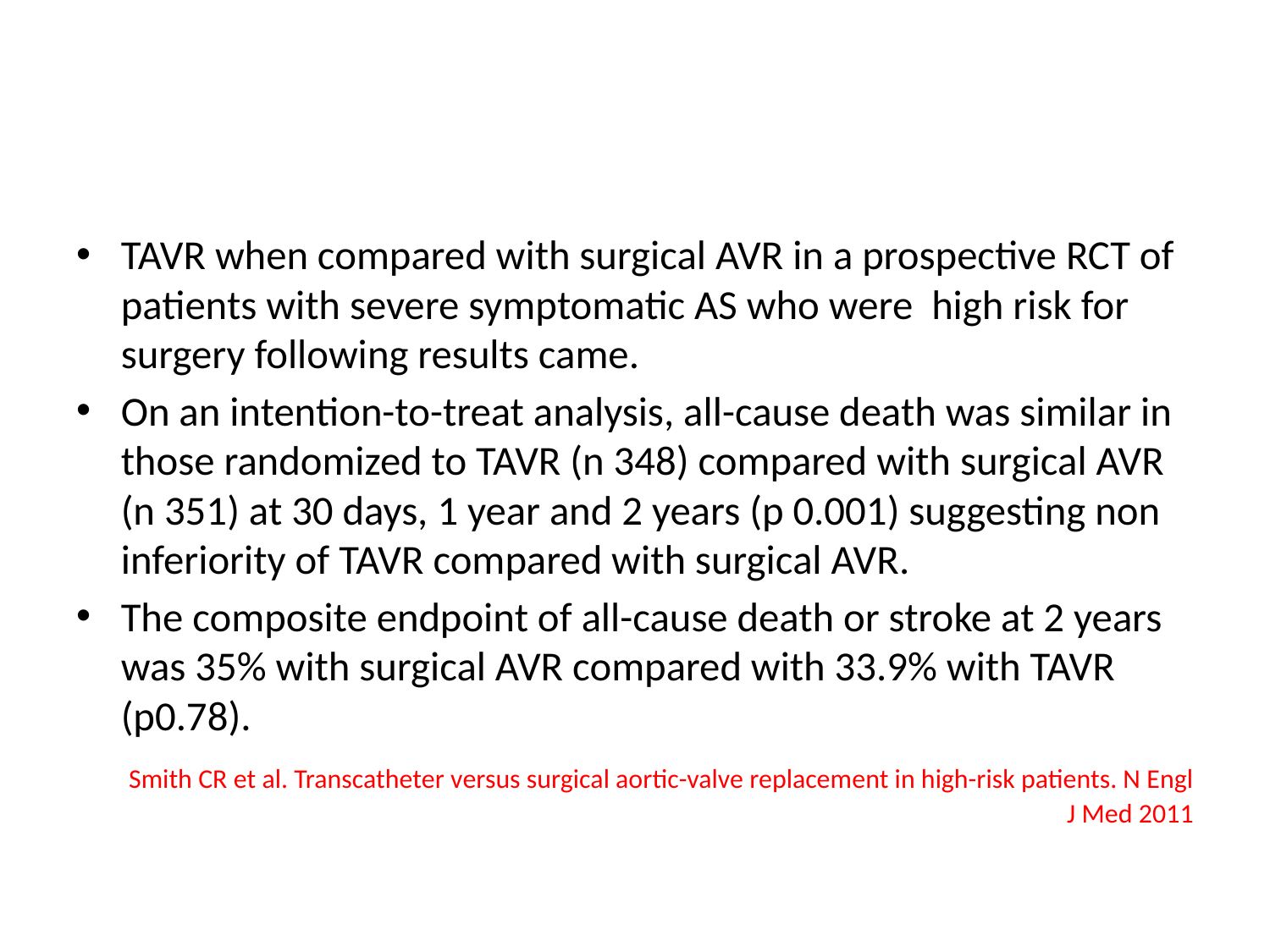

#
TAVR when compared with surgical AVR in a prospective RCT of patients with severe symptomatic AS who were  high risk for surgery following results came.
On an intention-to-treat analysis, all-cause death was similar in those randomized to TAVR (n 348) compared with surgical AVR (n 351) at 30 days, 1 year and 2 years (p 0.001) suggesting non inferiority of TAVR compared with surgical AVR.
The composite endpoint of all-cause death or stroke at 2 years was 35% with surgical AVR compared with 33.9% with TAVR (p0.78).
     Smith CR et al. Transcatheter versus surgical aortic-valve replacement in high-risk patients. N Engl J Med 2011